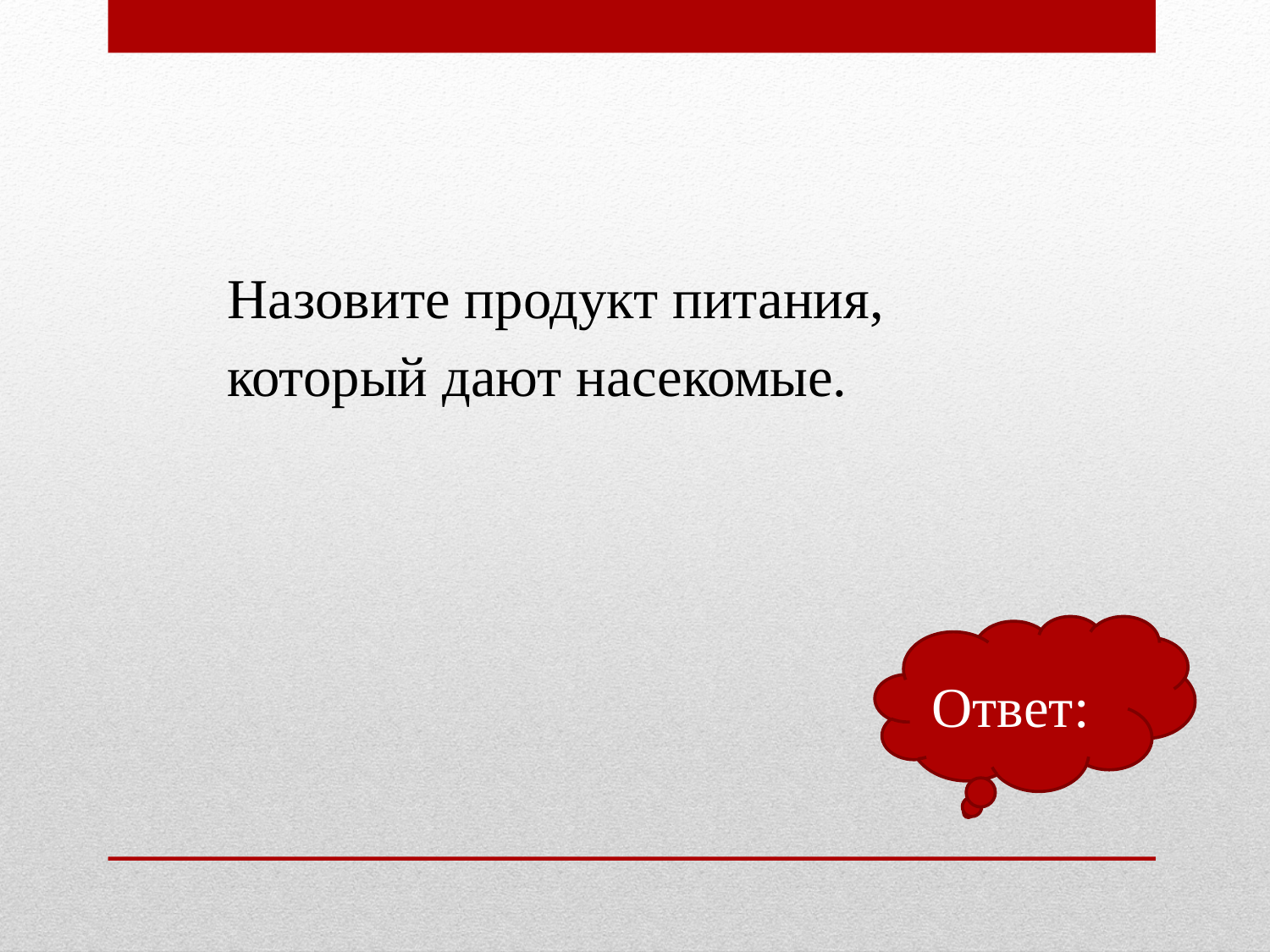

Назовите продукт питания, который дают насекомые.
Ответ: